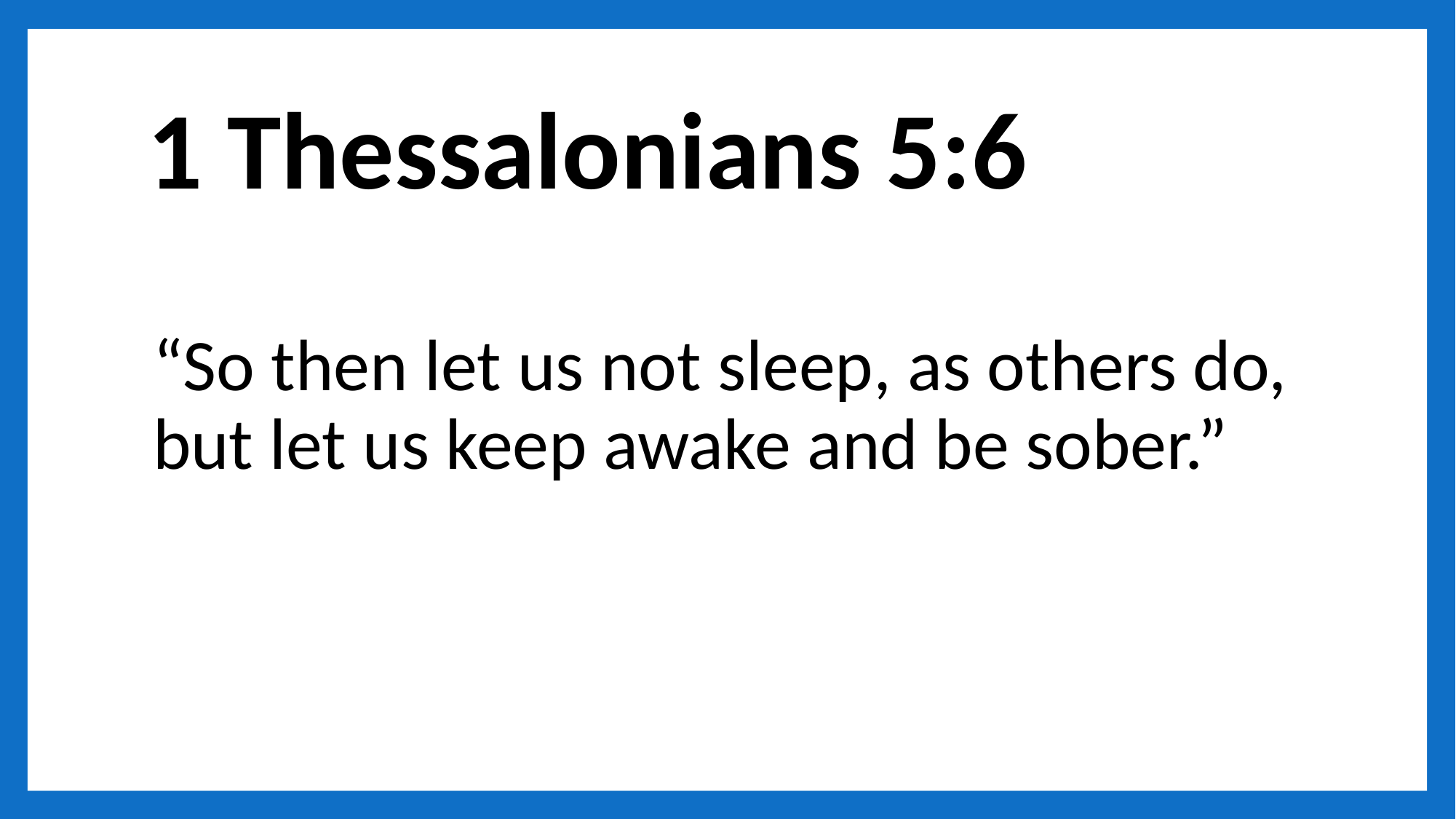

# 1 Thessalonians 5:6
“So then let us not sleep, as others do, but let us keep awake and be sober.”